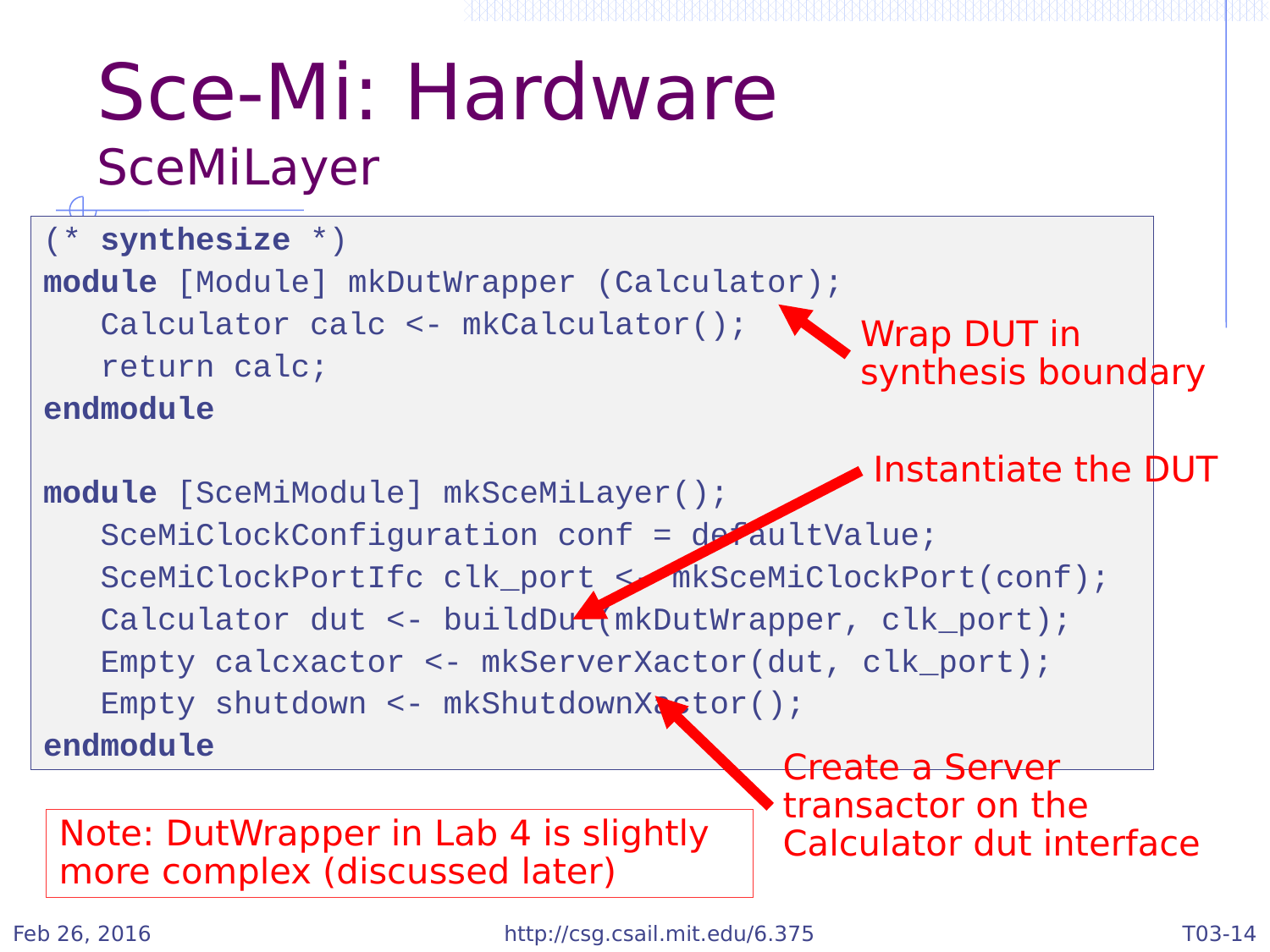

# Sce-Mi: Hardware SceMiLayer
(* synthesize *)
module [Module] mkDutWrapper (Calculator);
   Calculator calc <- mkCalculator();
   return calc;
endmodule

module [SceMiModule] mkSceMiLayer();
   SceMiClockConfiguration conf = defaultValue;
   SceMiClockPortIfc clk_port <- mkSceMiClockPort(conf);
   Calculator dut <- buildDut(mkDutWrapper, clk_port);
   Empty calcxactor <- mkServerXactor(dut, clk_port);
   Empty shutdown <- mkShutdownXactor();
endmodule
Wrap DUT in synthesis boundary
Instantiate the DUT
Create a Server transactor on the Calculator dut interface
Note: DutWrapper in Lab 4 is slightly more complex (discussed later)
Feb 26, 2016
http://csg.csail.mit.edu/6.375
T03-14